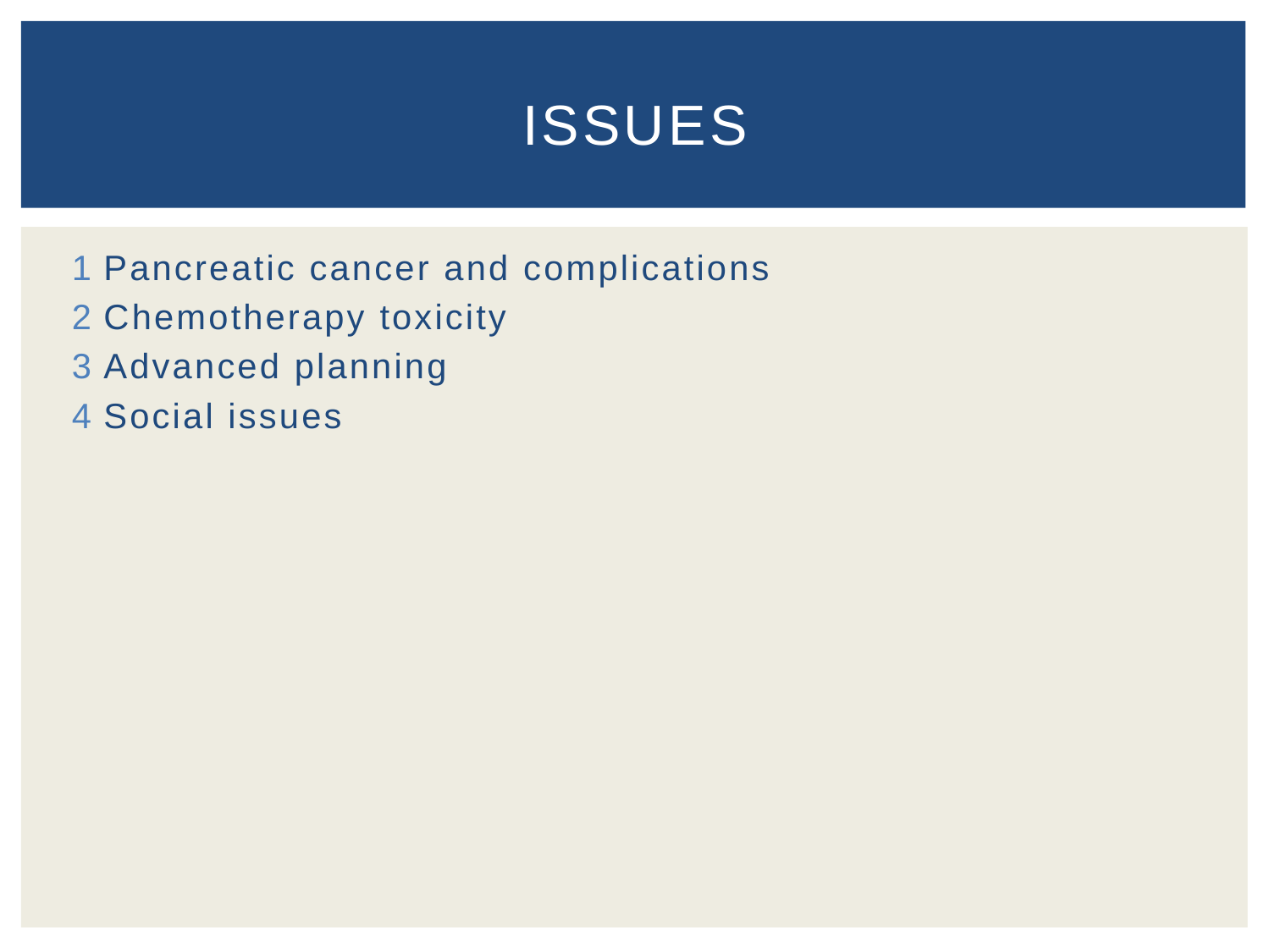

# Issues
Pancreatic cancer and complications
Chemotherapy toxicity
Advanced planning
Social issues